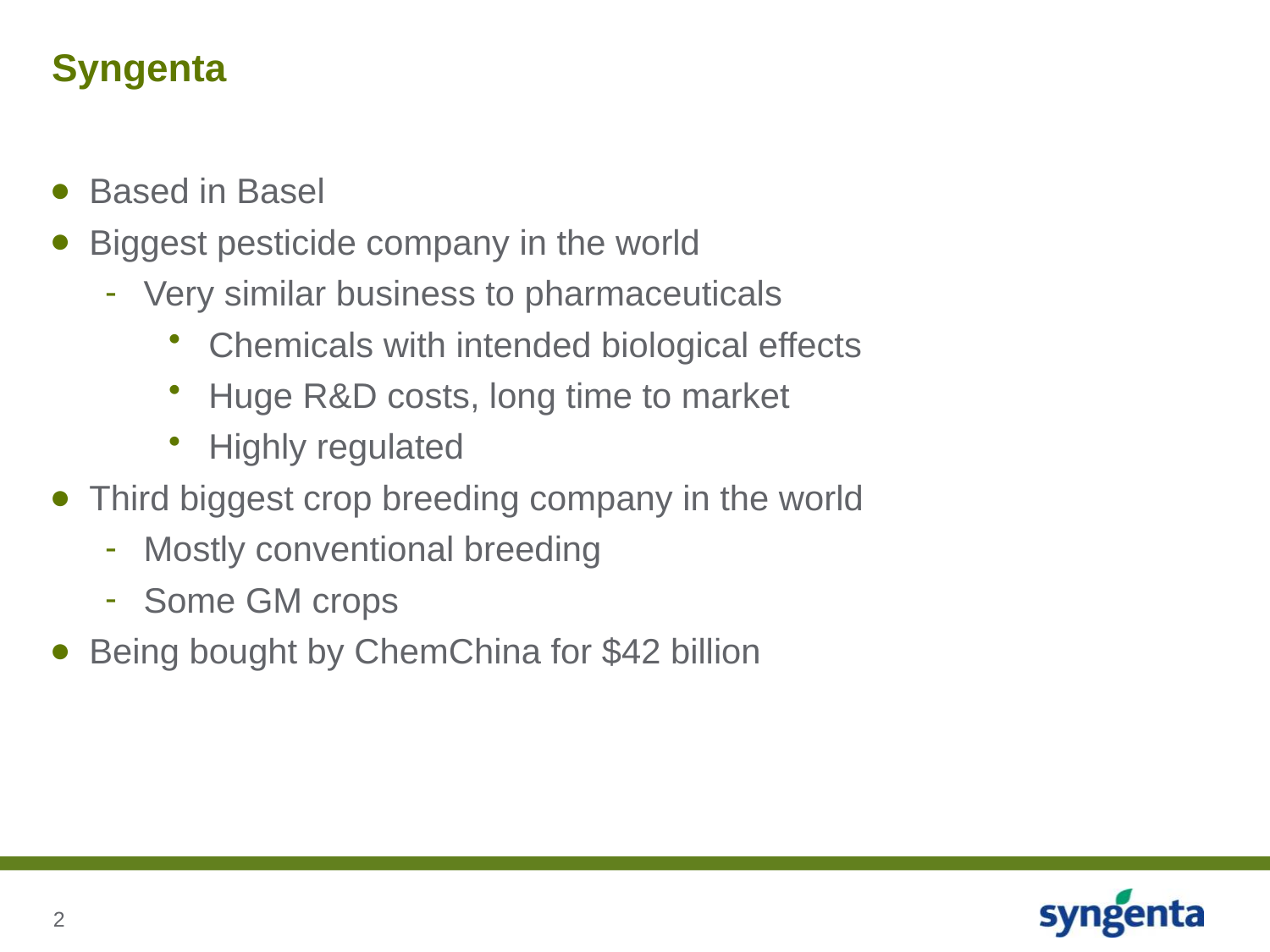

# Syngenta
Based in Basel
Biggest pesticide company in the world
Very similar business to pharmaceuticals
Chemicals with intended biological effects
Huge R&D costs, long time to market
Highly regulated
Third biggest crop breeding company in the world
Mostly conventional breeding
Some GM crops
Being bought by ChemChina for $42 billion